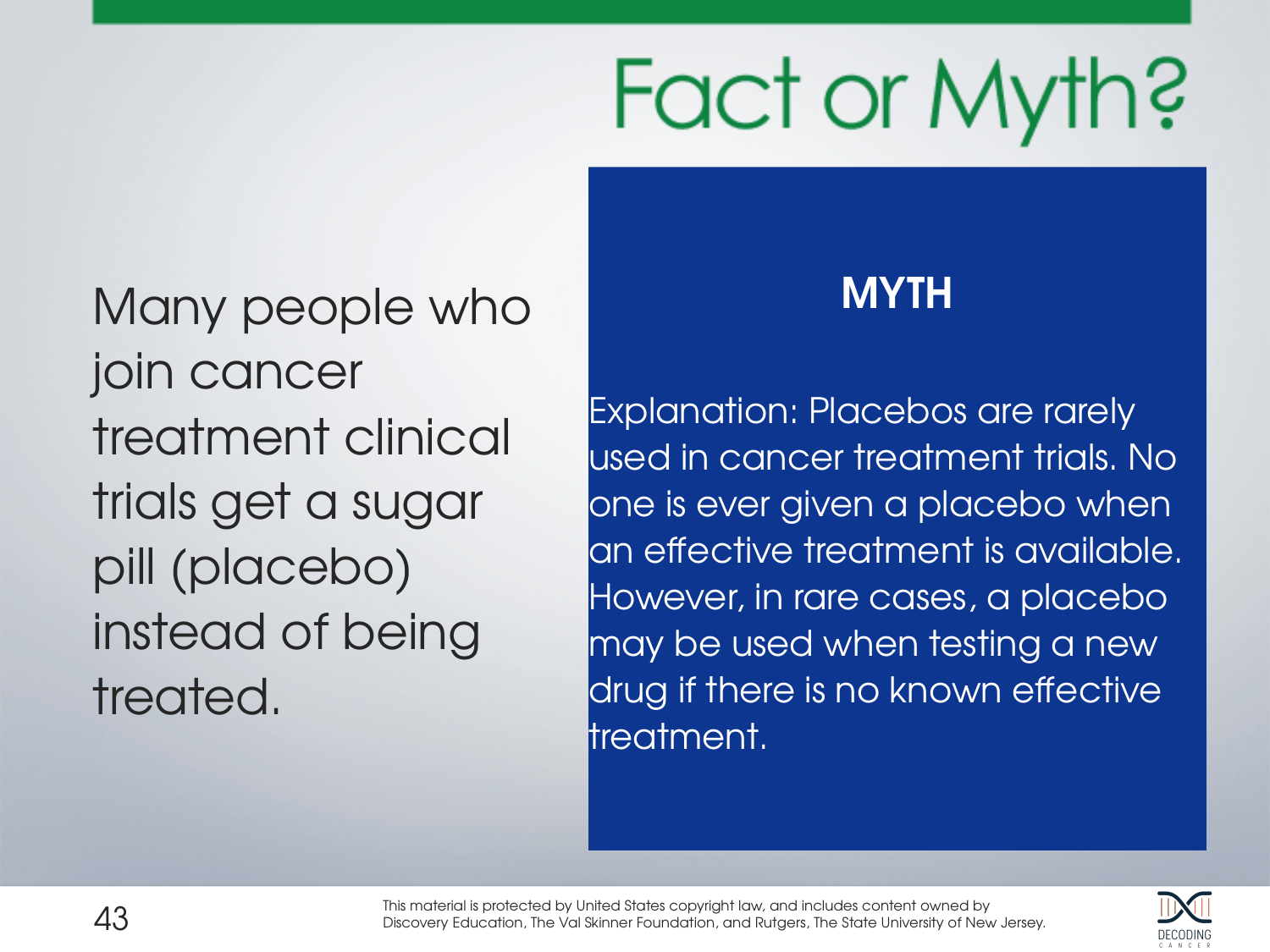

MYTH

Explanation: Placebos are rarely used in cancer treatment trials. No one is ever given a placebo when an effective treatment is available. However, in rare cases, a placebo may be used when testing a new drug if there is no known effective treatment.
Many people who join cancer treatment clinical trials get a sugar pill (placebo) instead of being treated.

43